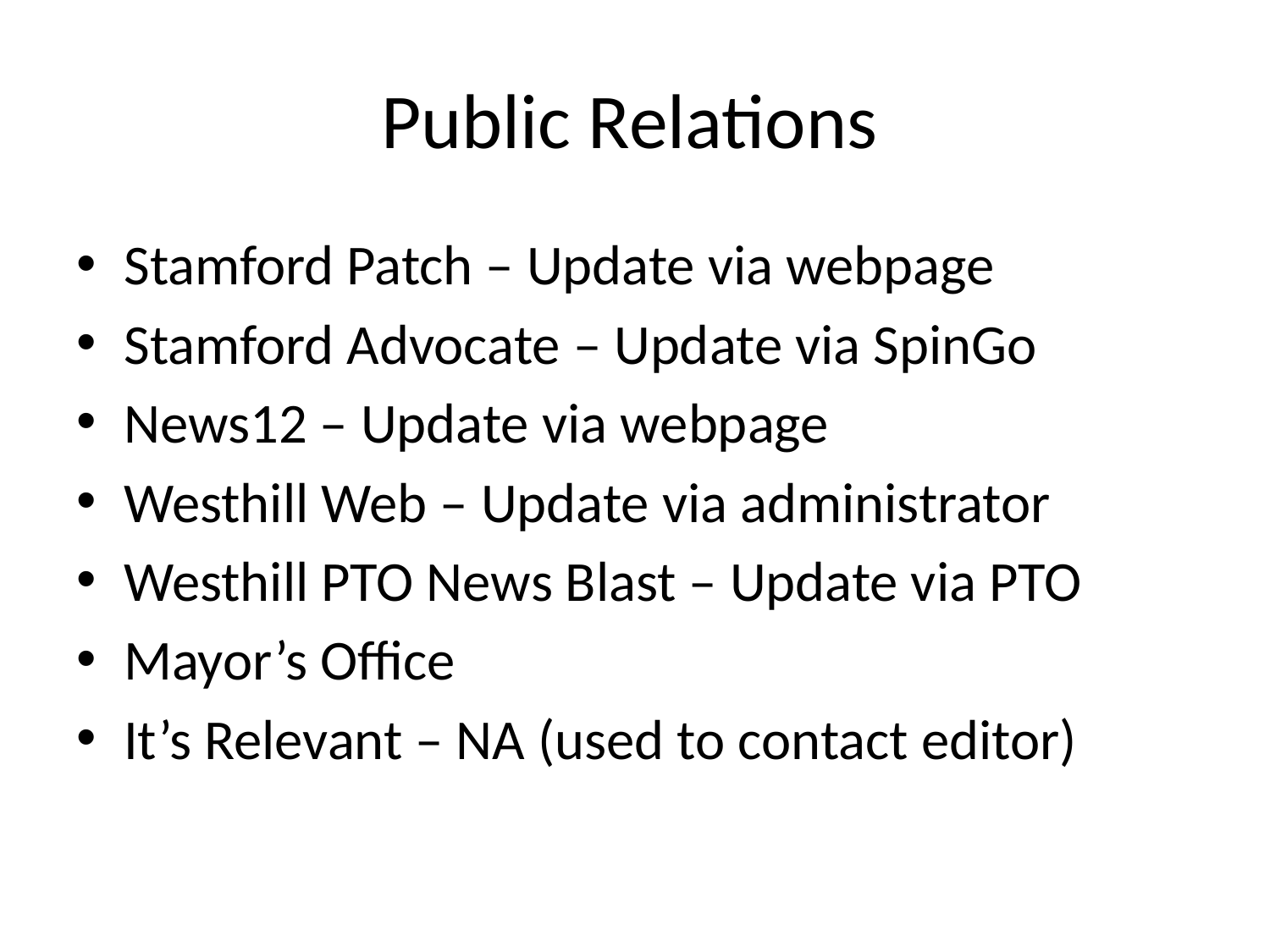

# Public Relations
Stamford Patch – Update via webpage
Stamford Advocate – Update via SpinGo
News12 – Update via webpage
Westhill Web – Update via administrator
Westhill PTO News Blast – Update via PTO
Mayor’s Office
It’s Relevant – NA (used to contact editor)